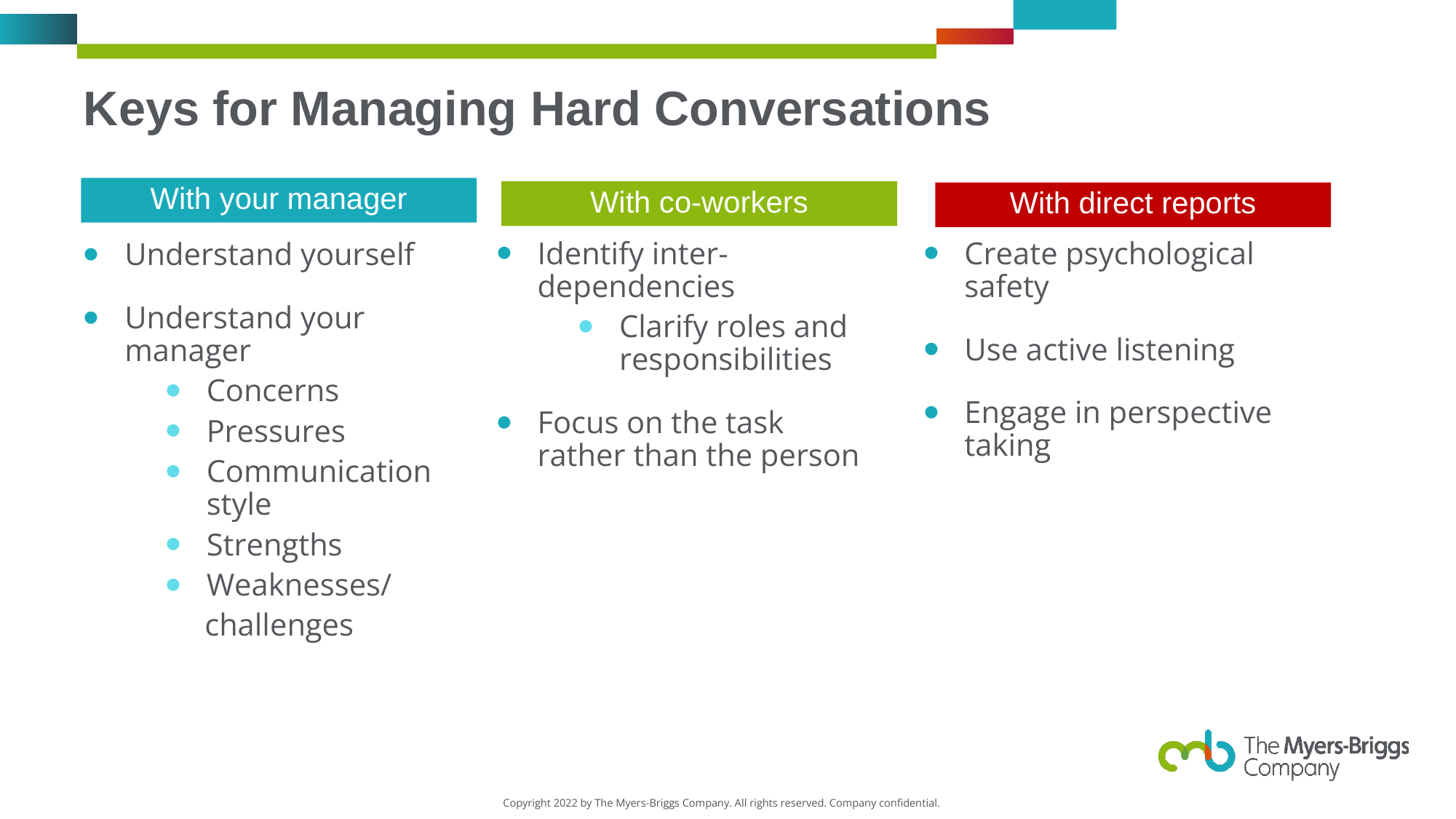

# Keys for Managing Hard Conversations
With your manager
With co-workers
With direct reports
Identify inter- dependencies
Clarify roles and responsibilities
Focus on the task rather than the person

Create psychological safety
Use active listening
Engage in perspective taking

Understand yourself
Understand your manager
Concerns
Pressures
Communication style
Strengths
Weaknesses/
     challenges